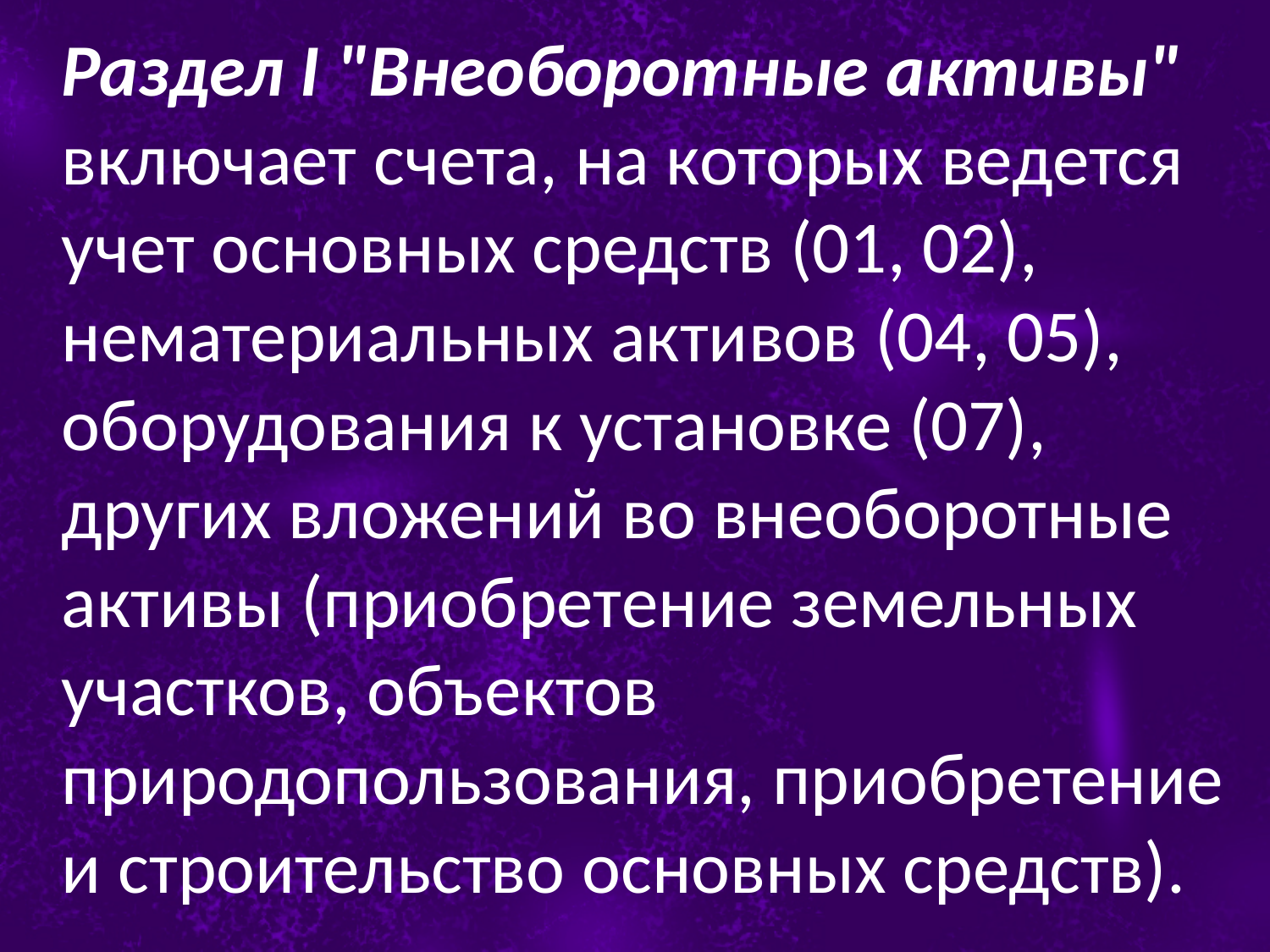

Раздел I "Внеоборотные активы" включает счета, на которых ведется учет основных средств (01, 02), нематериальных активов (04, 05), оборудования к установке (07), других вложений во внеоборотные активы (приобретение земельных участков, объектов природопользования, приобретение и строительство основных средств).